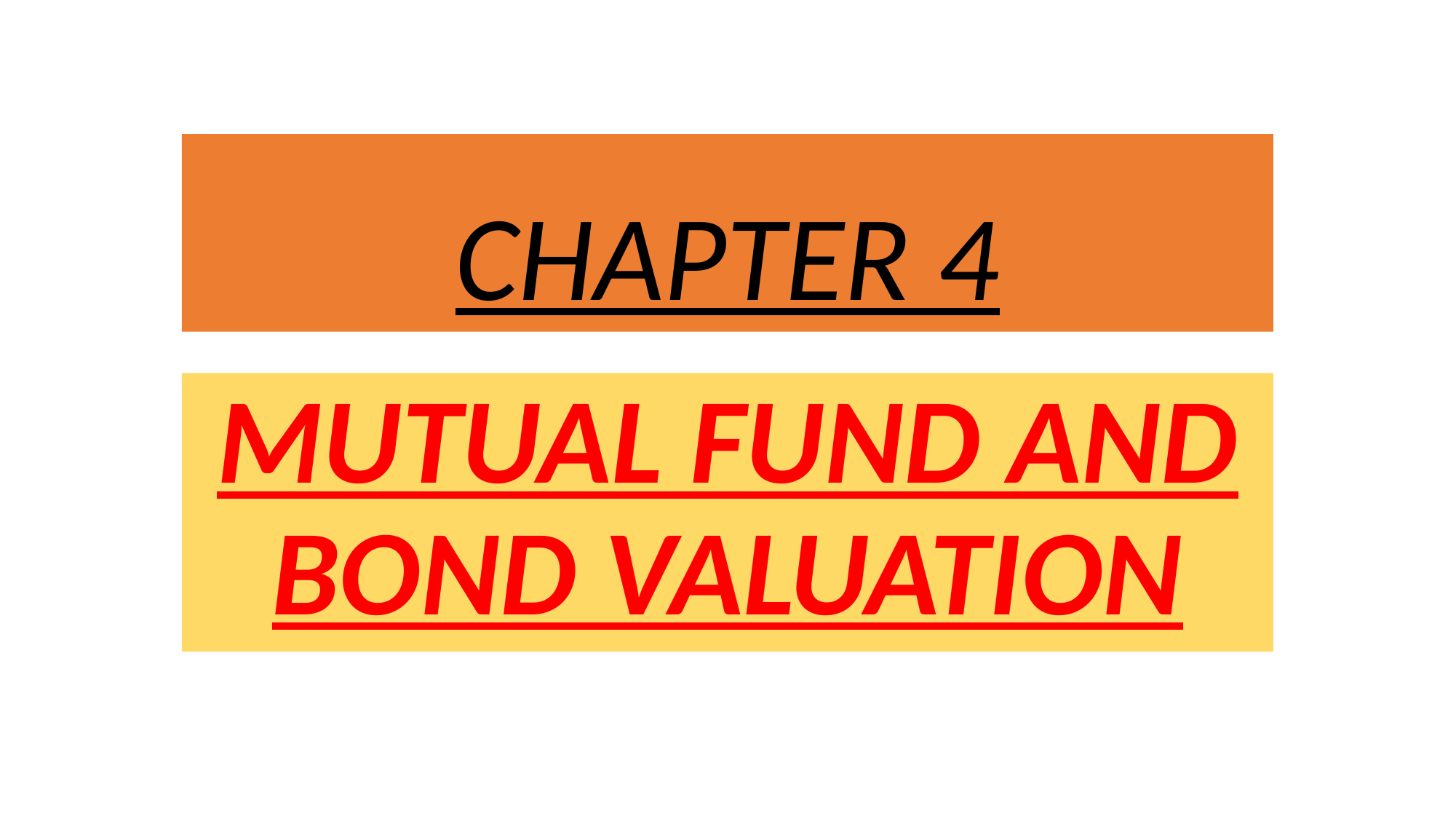

# CHAPTER 4
MUTUAL FUND AND BOND VALUATION